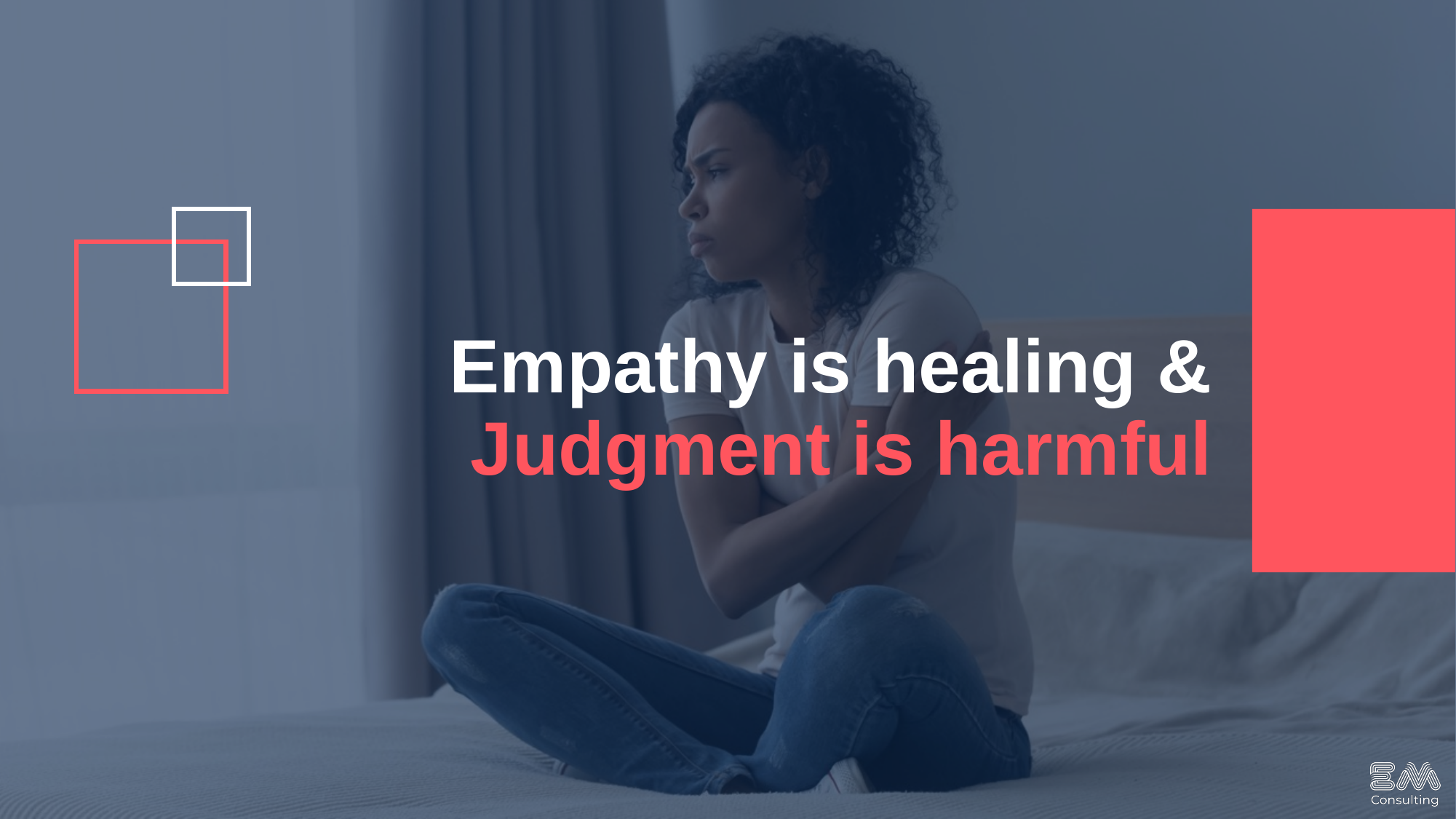

# Empathy is healing & Judgment is harmful